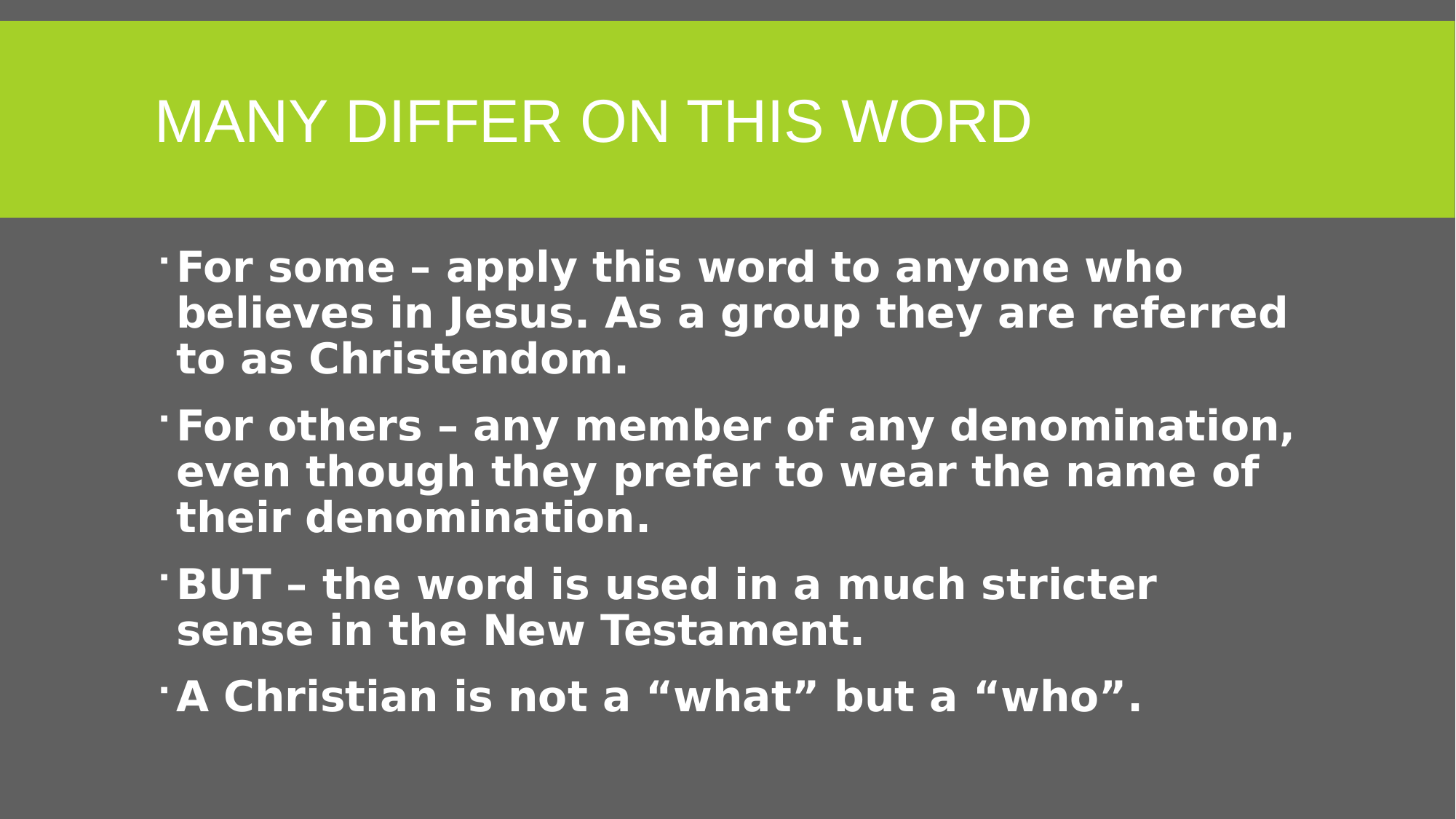

# Many differ on this word
For some – apply this word to anyone who believes in Jesus. As a group they are referred to as Christendom.
For others – any member of any denomination, even though they prefer to wear the name of their denomination.
BUT – the word is used in a much stricter sense in the New Testament.
A Christian is not a “what” but a “who”.